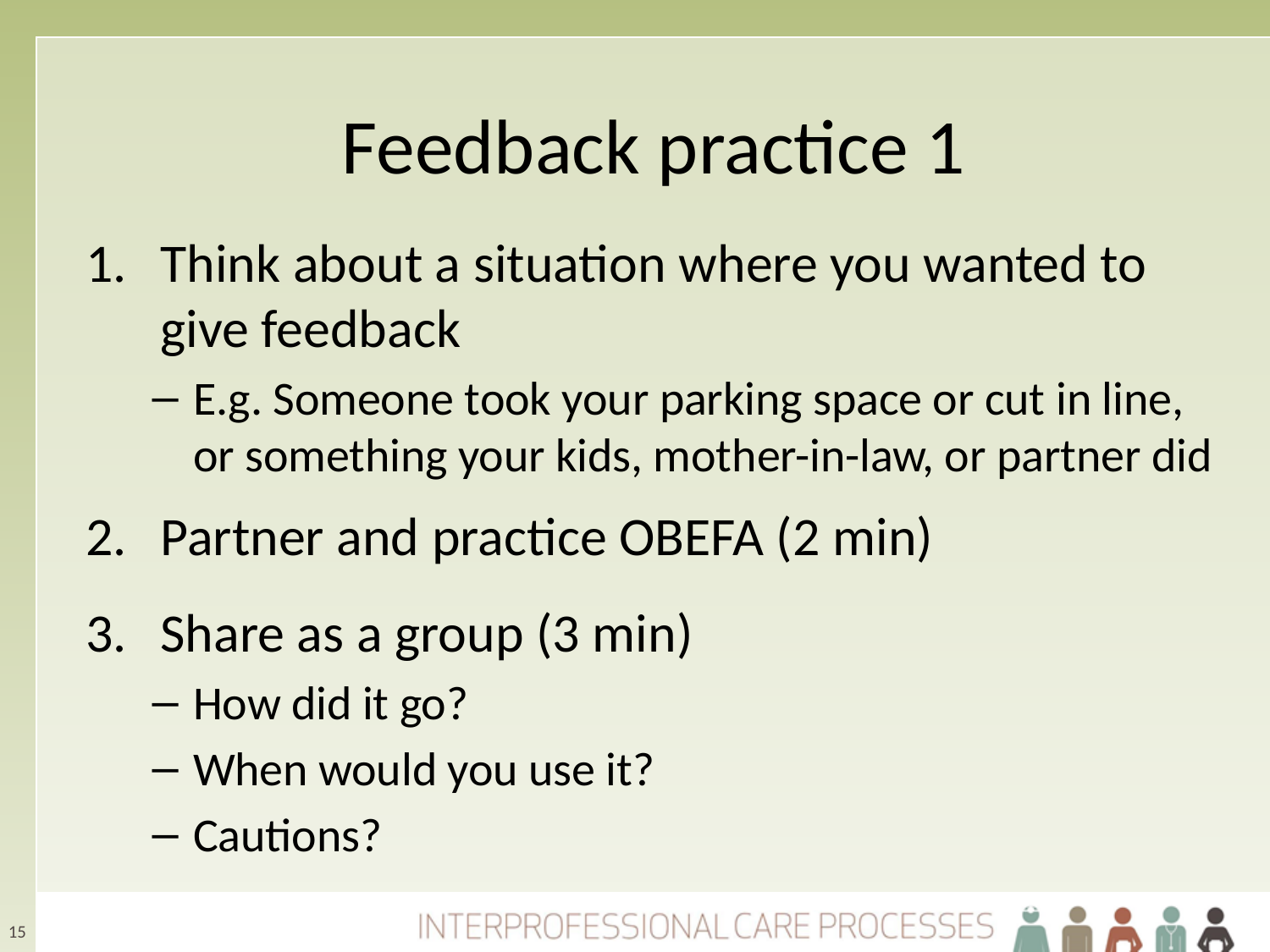

# Feedback practice 1
Think about a situation where you wanted to give feedback
E.g. Someone took your parking space or cut in line, or something your kids, mother-in-law, or partner did
Partner and practice OBEFA (2 min)
Share as a group (3 min)
How did it go?
When would you use it?
Cautions?